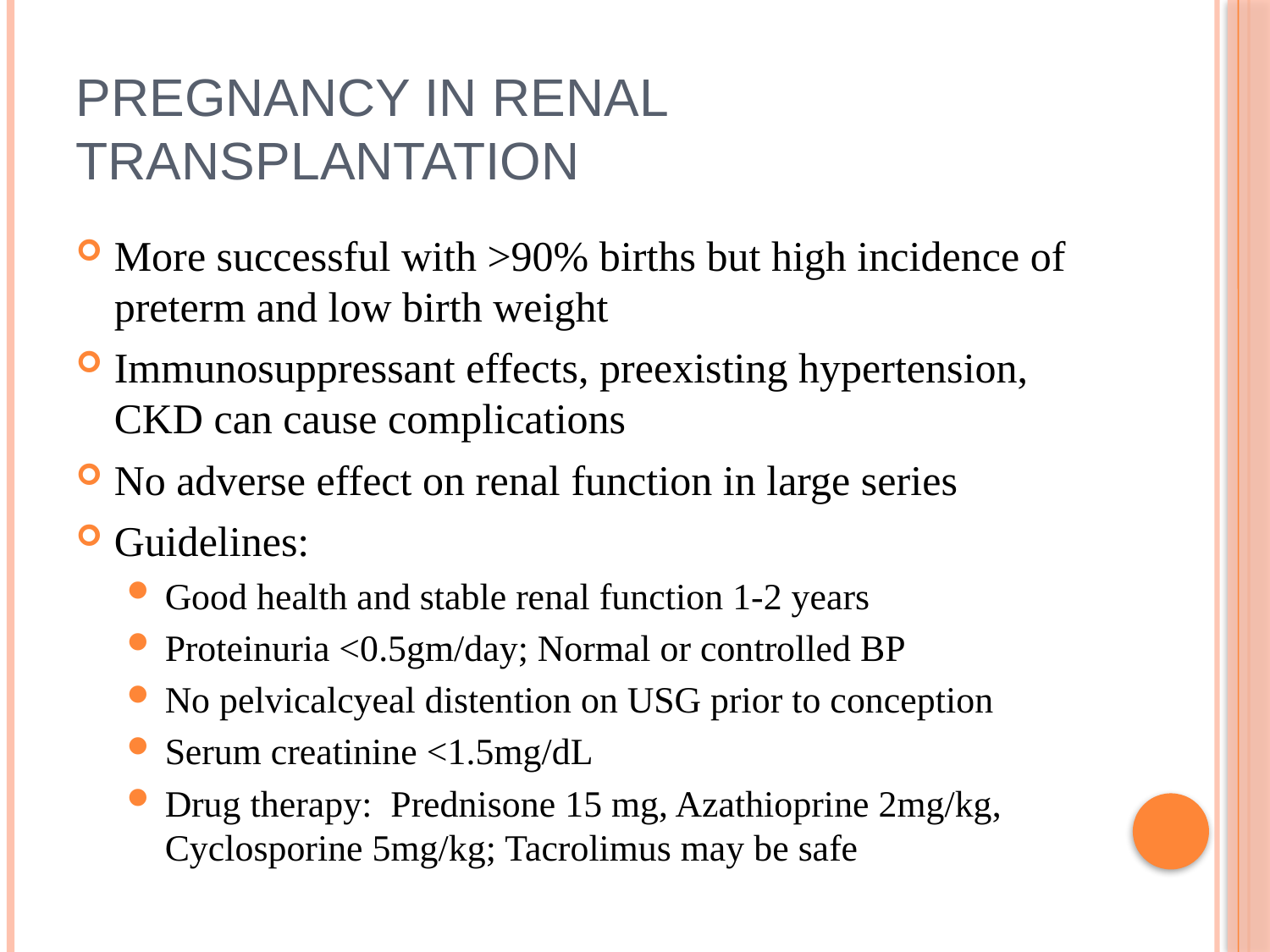

# Pregnancy in renal transplantation
More successful with >90% births but high incidence of preterm and low birth weight
Immunosuppressant effects, preexisting hypertension, CKD can cause complications
No adverse effect on renal function in large series
Guidelines:
Good health and stable renal function 1-2 years
Proteinuria <0.5gm/day; Normal or controlled BP
No pelvicalcyeal distention on USG prior to conception
Serum creatinine <1.5mg/dL
Drug therapy:  Prednisone 15 mg, Azathioprine 2mg/kg, Cyclosporine 5mg/kg; Tacrolimus may be safe